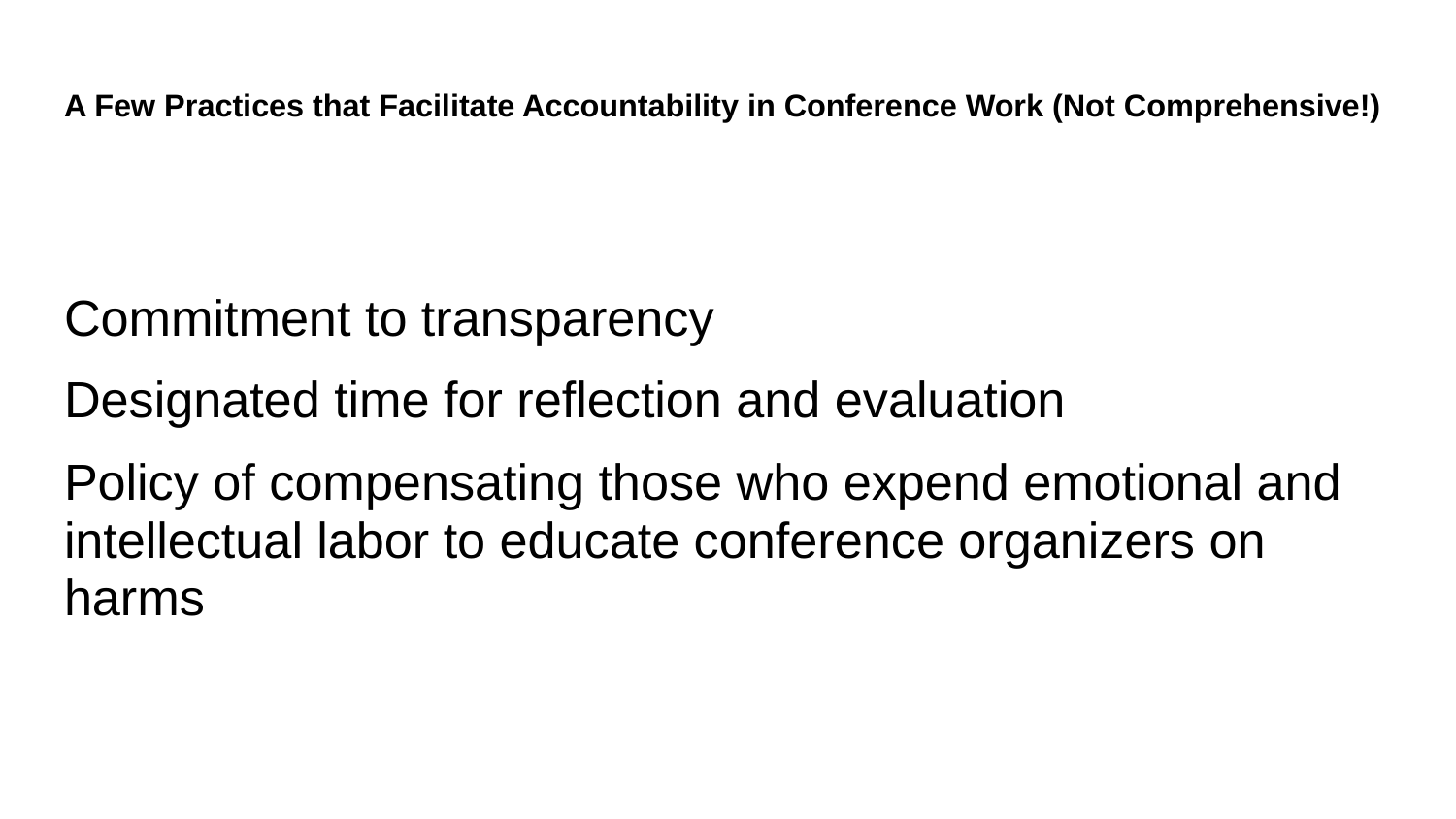

# A Few Practices that Facilitate Accountability in Conference Work (Not Comprehensive!)
Commitment to transparency
Designated time for reflection and evaluation
Policy of compensating those who expend emotional and intellectual labor to educate conference organizers on harms